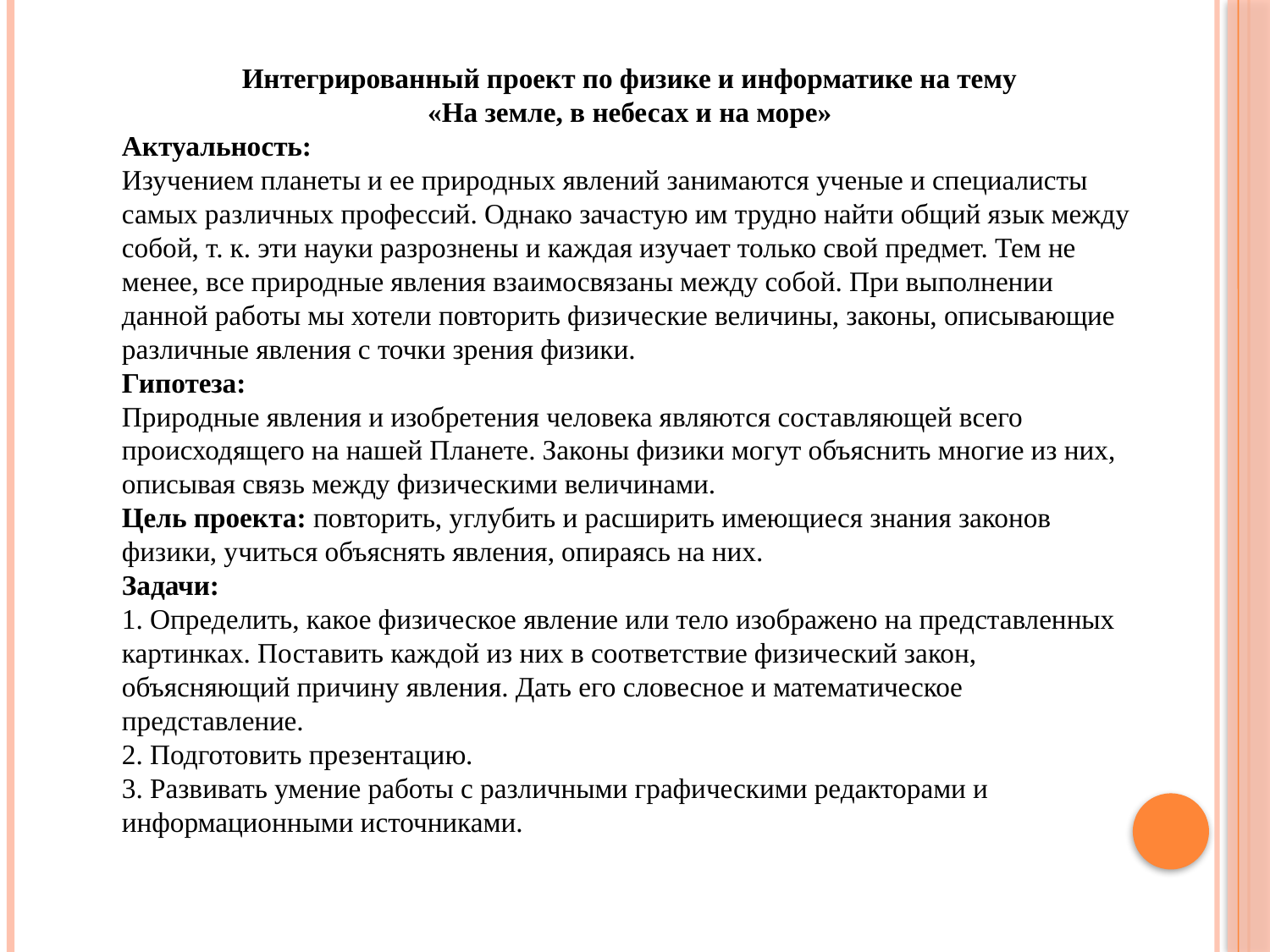

Интегрированный проект по физике и информатике на тему
«На земле, в небесах и на море»
Актуальность:
Изучением планеты и ее природных явлений занимаются ученые и специалисты самых различных профессий. Однако зачастую им трудно найти общий язык между собой, т. к. эти науки разрознены и каждая изучает только свой предмет. Тем не менее, все природные явления взаимосвязаны между собой. При выполнении данной работы мы хотели повторить физические величины, законы, описывающие различные явления с точки зрения физики.
Гипотеза:
Природные явления и изобретения человека являются составляющей всего происходящего на нашей Планете. Законы физики могут объяснить многие из них, описывая связь между физическими величинами.
Цель проекта: повторить, углубить и расширить имеющиеся знания законов физики, учиться объяснять явления, опираясь на них.
Задачи:
1. Определить, какое физическое явление или тело изображено на представленных картинках. Поставить каждой из них в соответствие физический закон, объясняющий причину явления. Дать его словесное и математическое представление.
2. Подготовить презентацию.
3. Развивать умение работы с различными графическими редакторами и информационными источниками.